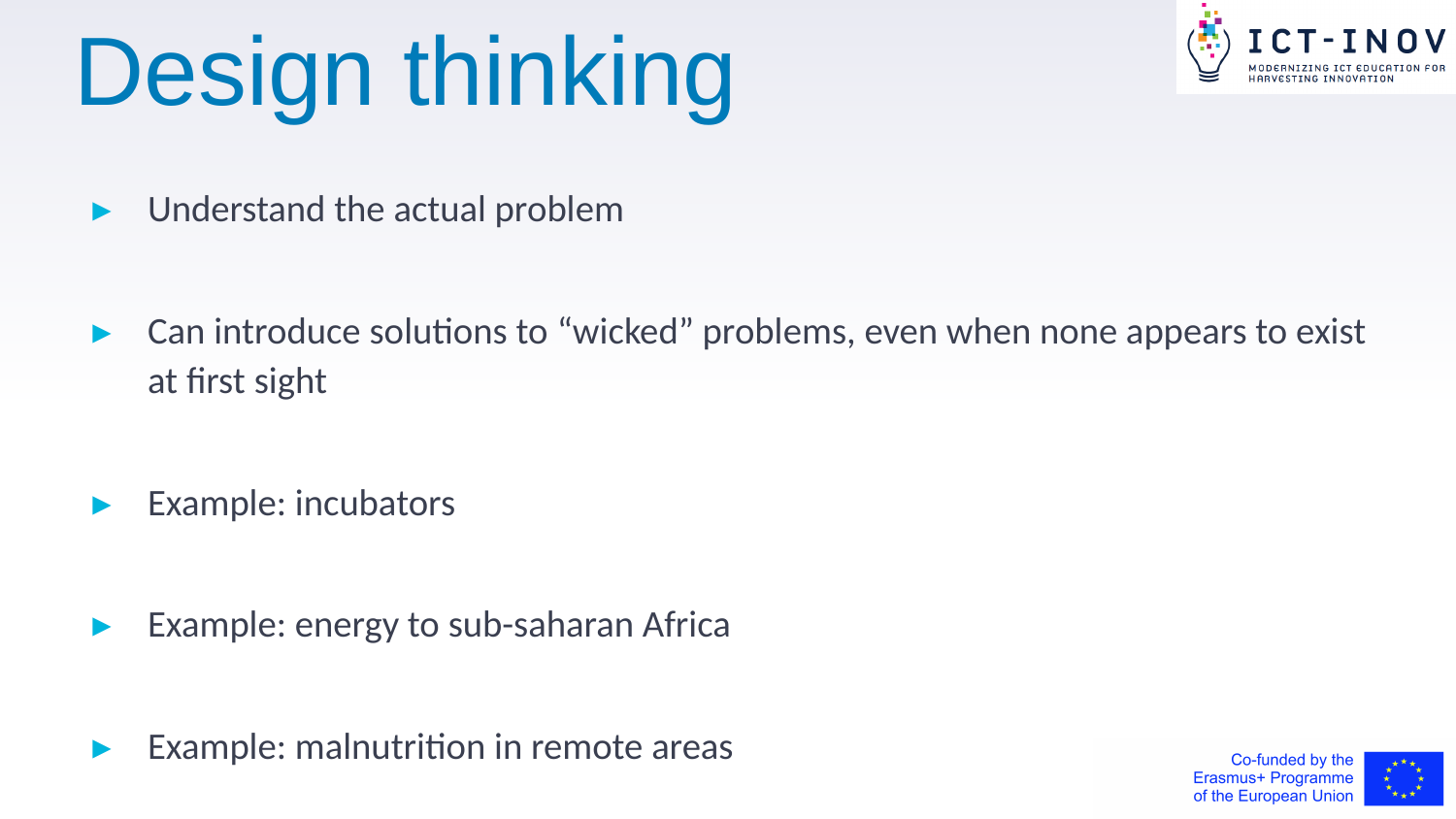

# Design thinking
Understand the actual problem

Can introduce solutions to “wicked” problems, even when none appears to exist at first sight

Example: incubators

Example: energy to sub-saharan Africa

Example: malnutrition in remote areas